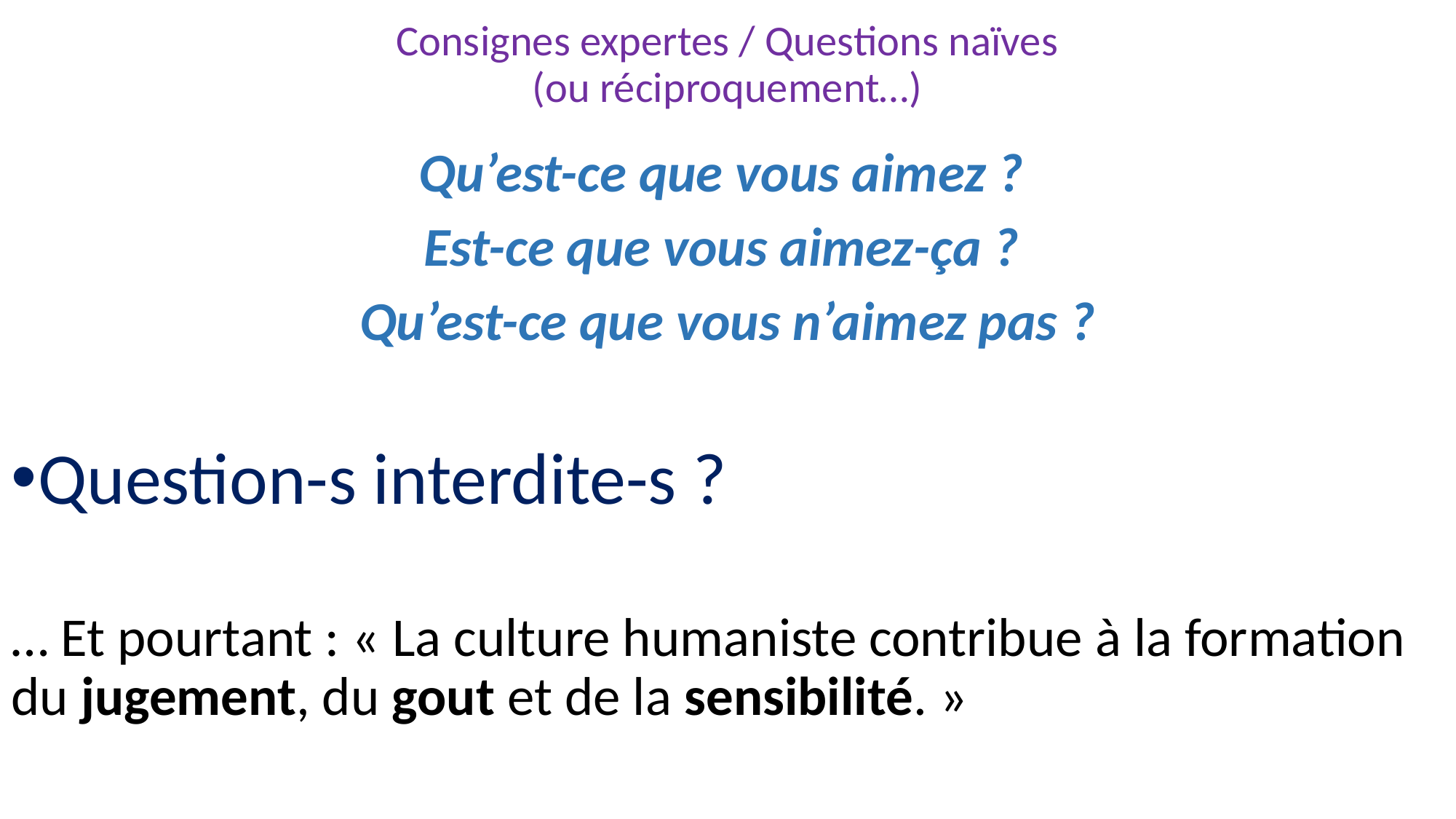

# Consignes expertes / Questions naïves (ou réciproquement…)
Qu’est-ce que vous aimez ?
Est-ce que vous aimez-ça ?
Qu’est-ce que vous n’aimez pas ?

Question-s interdite-s ?

… Et pourtant : « La culture humaniste contribue à la formation du jugement, du gout et de la sensibilité. »